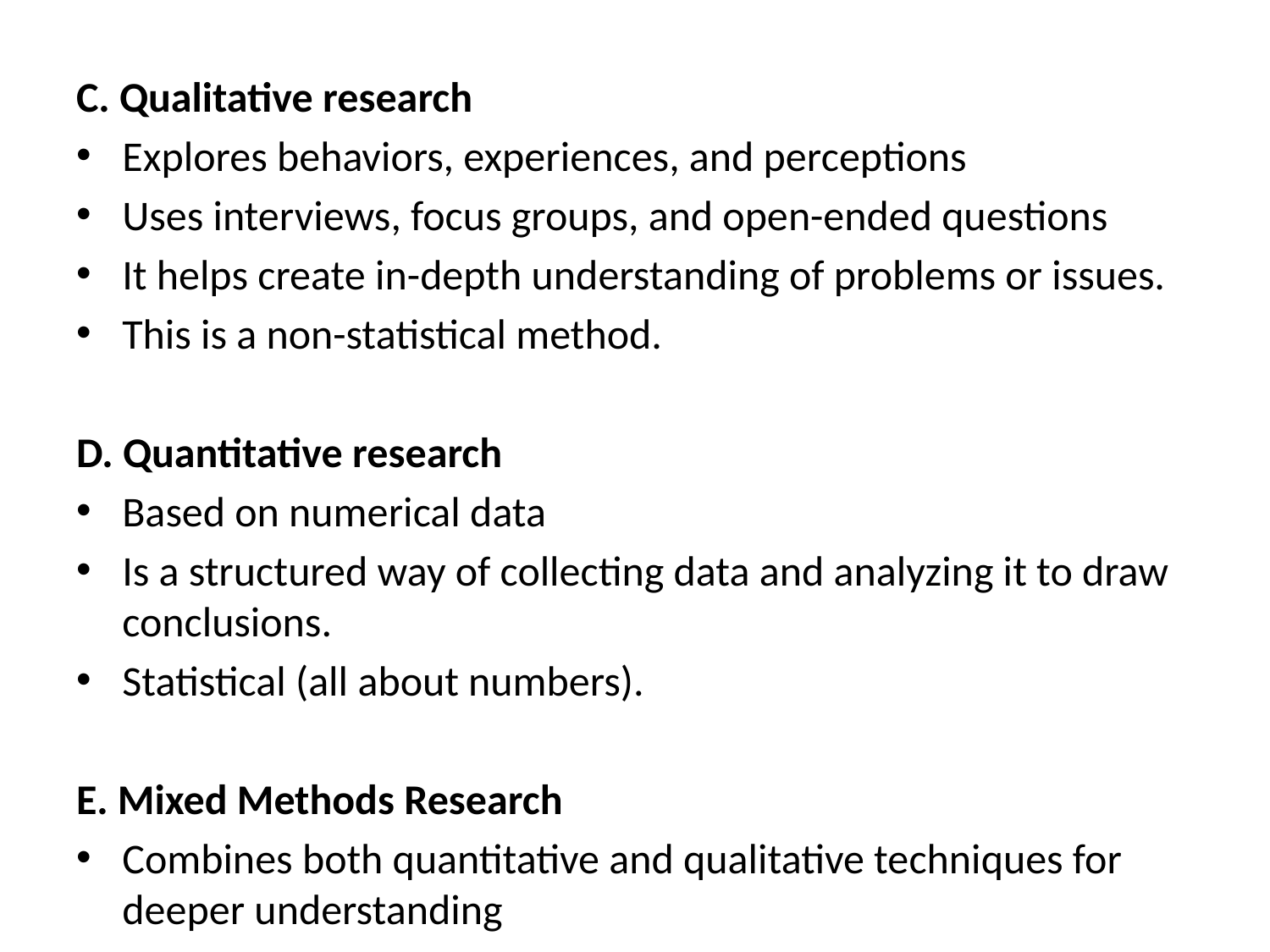

C. Qualitative research
Explores behaviors, experiences, and perceptions
Uses interviews, focus groups, and open-ended questions
It helps create in-depth understanding of problems or issues.
This is a non-statistical method.

D. Quantitative research
Based on numerical data
Is a structured way of collecting data and analyzing it to draw conclusions.
Statistical (all about numbers).

E. Mixed Methods Research
Combines both quantitative and qualitative techniques for deeper understanding